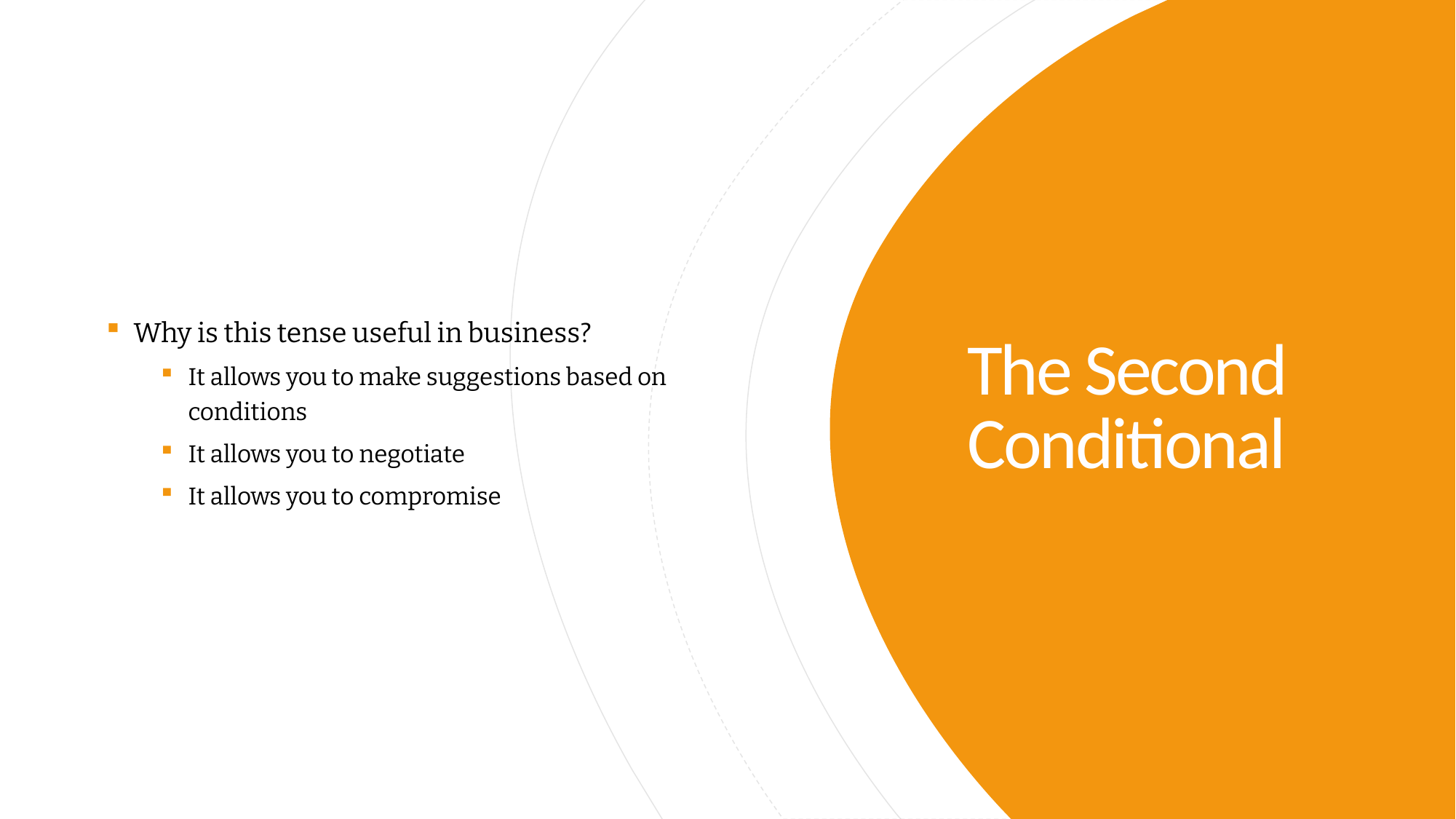

Why is this tense useful in business?
It allows you to make suggestions based on conditions
It allows you to negotiate
It allows you to compromise
# The Second Conditional